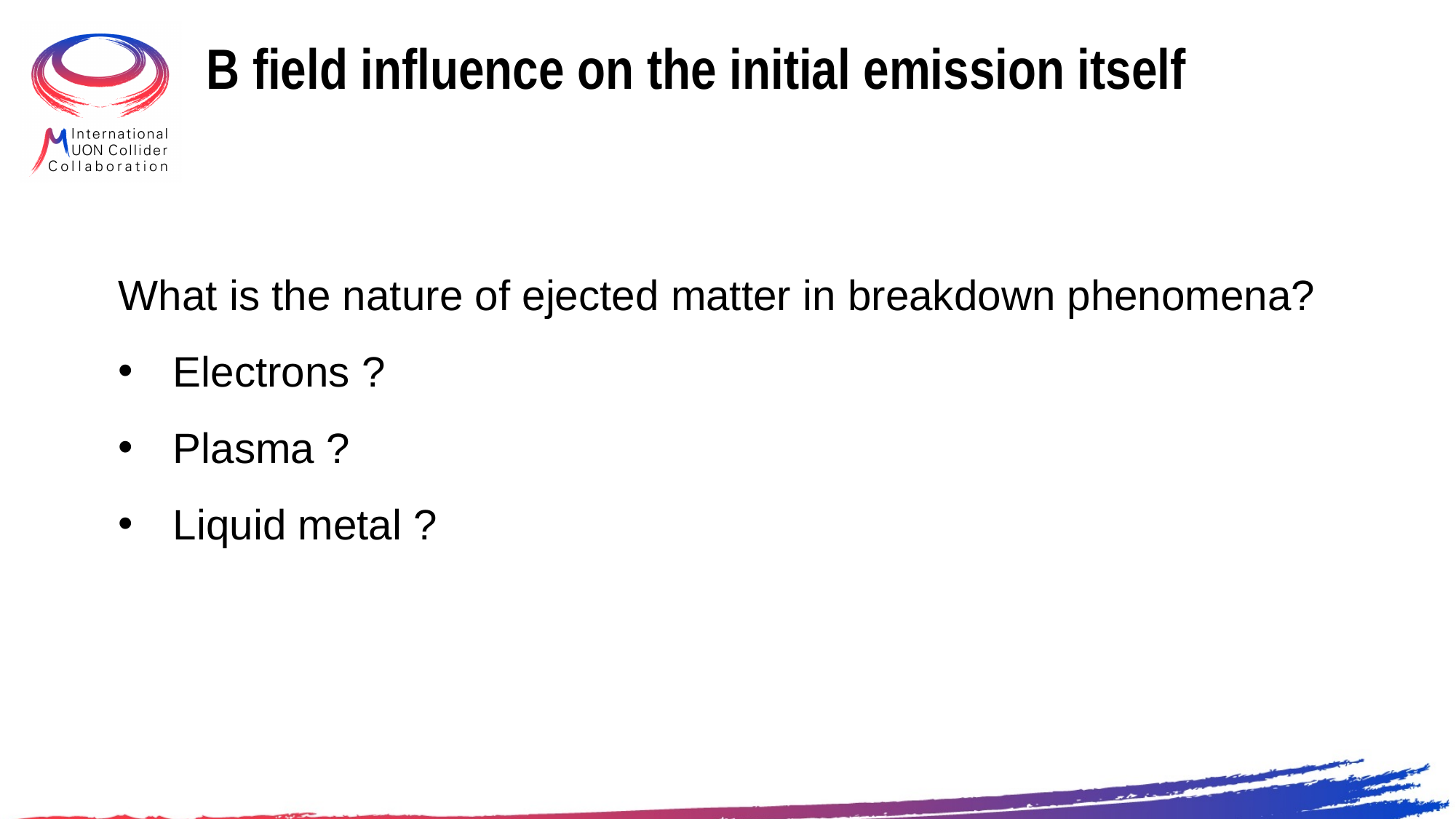

# B field influence on the initial emission itself
What is the nature of ejected matter in breakdown phenomena?
Electrons ?
Plasma ?
Liquid metal ?